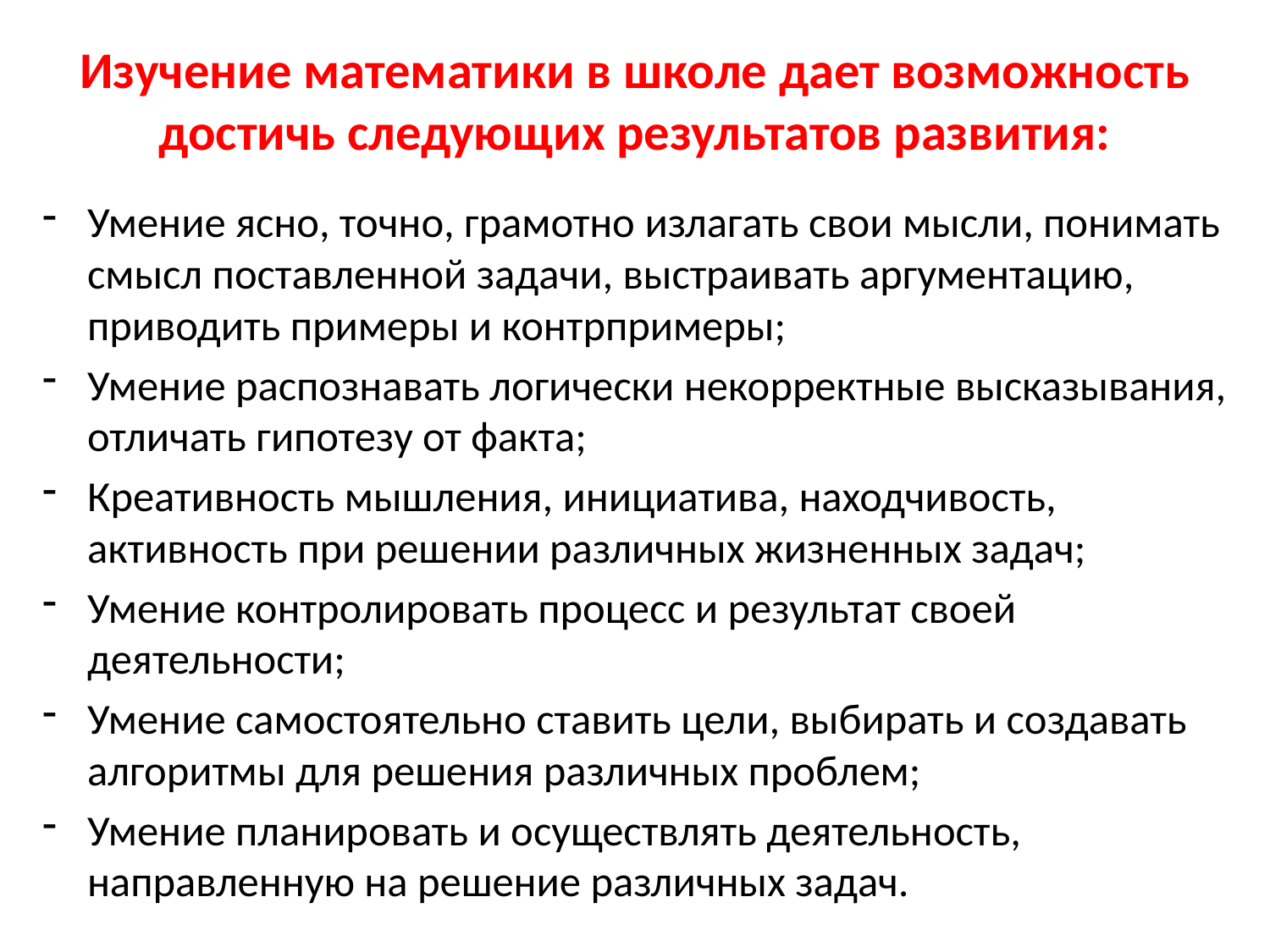

# Изучение математики в школе дает возможность достичь следующих результатов развития:
Умение ясно, точно, грамотно излагать свои мысли, понимать смысл поставленной задачи, выстраивать аргументацию, приводить примеры и контрпримеры;
Умение распознавать логически некорректные высказывания, отличать гипотезу от факта;
Креативность мышления, инициатива, находчивость, активность при решении различных жизненных задач;
Умение контролировать процесс и результат своей деятельности;
Умение самостоятельно ставить цели, выбирать и создавать алгоритмы для решения различных проблем;
Умение планировать и осуществлять деятельность, направленную на решение различных задач.